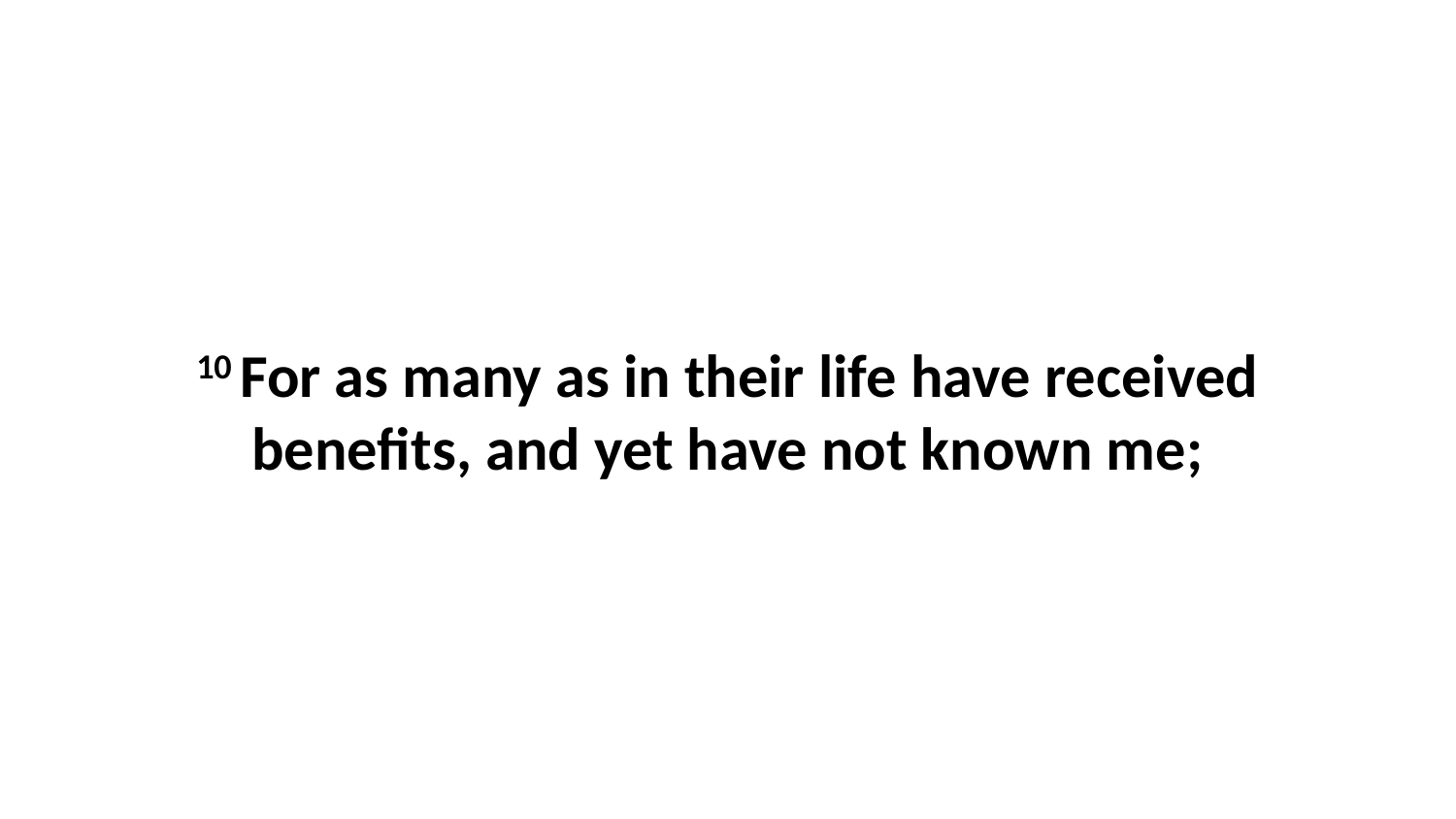

10 For as many as in their life have received benefits, and yet have not known me;